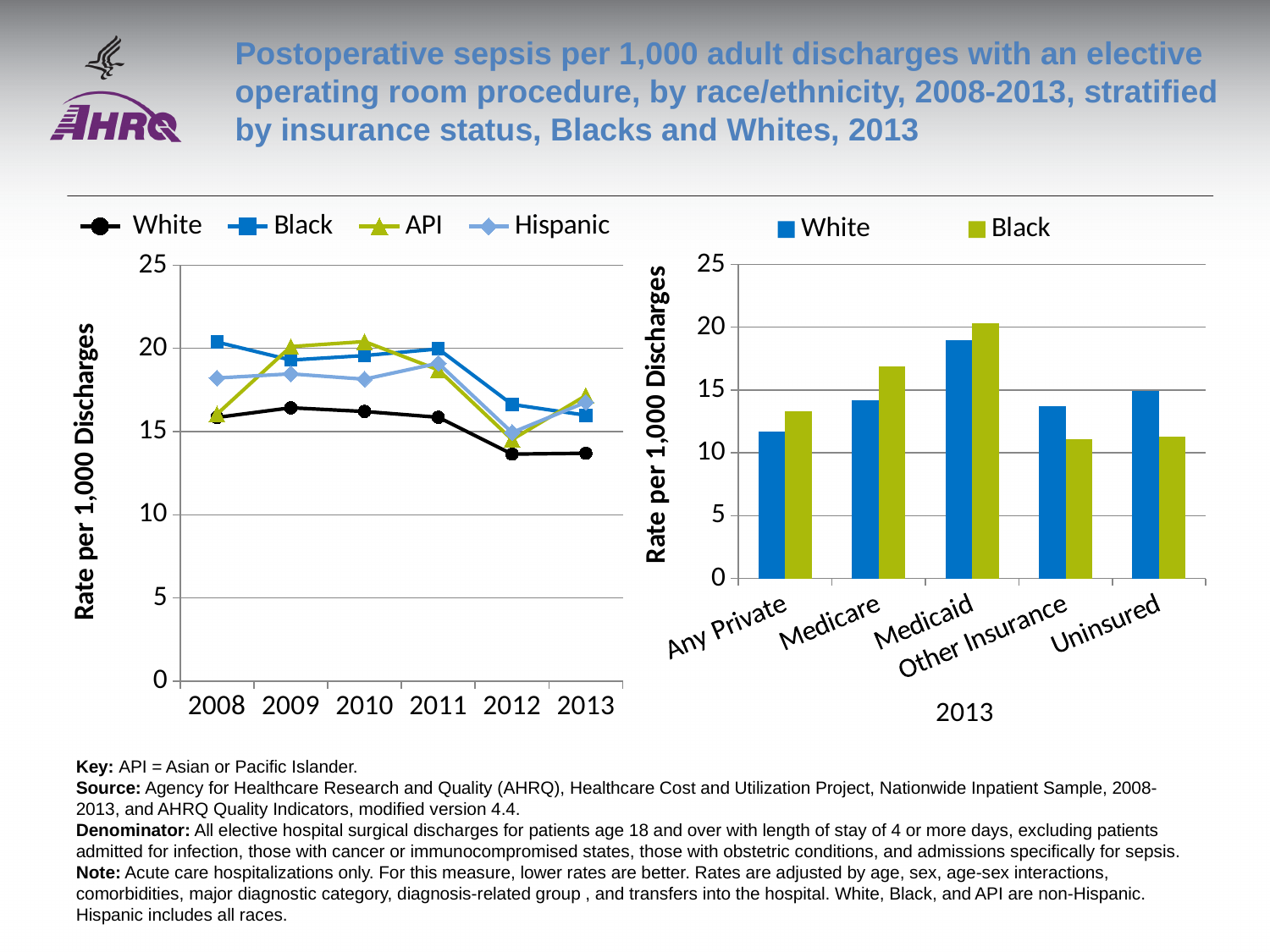

# Postoperative sepsis per 1,000 adult discharges with an elective operating room procedure, by race/ethnicity, 2008-2013, stratified by insurance status, Blacks and Whites, 2013

### Chart

| Category |  White | Black | API | Hispanic  |
|---|---|---|---|---|
| 2008 | 15.85 | 20.38 | 16.05 | 18.22 |
| 2009 | 16.43 | 19.3 | 20.11 | 18.47 |
| 2010 | 16.21 | 19.57 | 20.41 | 18.15 |
| 2011 | 15.86 | 19.97 | 18.71 | 19.11 |
| 2012 | 13.647 | 16.631 | 14.518 | 14.943 |
| 2013 | 13.696 | 15.983 | 17.168 | 16.76 |

### Chart

| Category | White | Black |
|---|---|---|
| Any Private | 11.72 | 13.3 |
| Medicare | 14.19 | 16.9 |
| Medicaid | 18.97 | 20.33 |
| Other Insurance | 13.7 | 11.1 |
| Uninsured | 14.9 | 11.3 |
Key: API = Asian or Pacific Islander.
Source: Agency for Healthcare Research and Quality (AHRQ), Healthcare Cost and Utilization Project, Nationwide Inpatient Sample, 2008-2013, and AHRQ Quality Indicators, modified version 4.4.
Denominator: All elective hospital surgical discharges for patients age 18 and over with length of stay of 4 or more days, excluding patients admitted for infection, those with cancer or immunocompromised states, those with obstetric conditions, and admissions specifically for sepsis.
Note: Acute care hospitalizations only. For this measure, lower rates are better. Rates are adjusted by age, sex, age-sex interactions, comorbidities, major diagnostic category, diagnosis-related group , and transfers into the hospital. White, Black, and API are non-Hispanic. Hispanic includes all races.